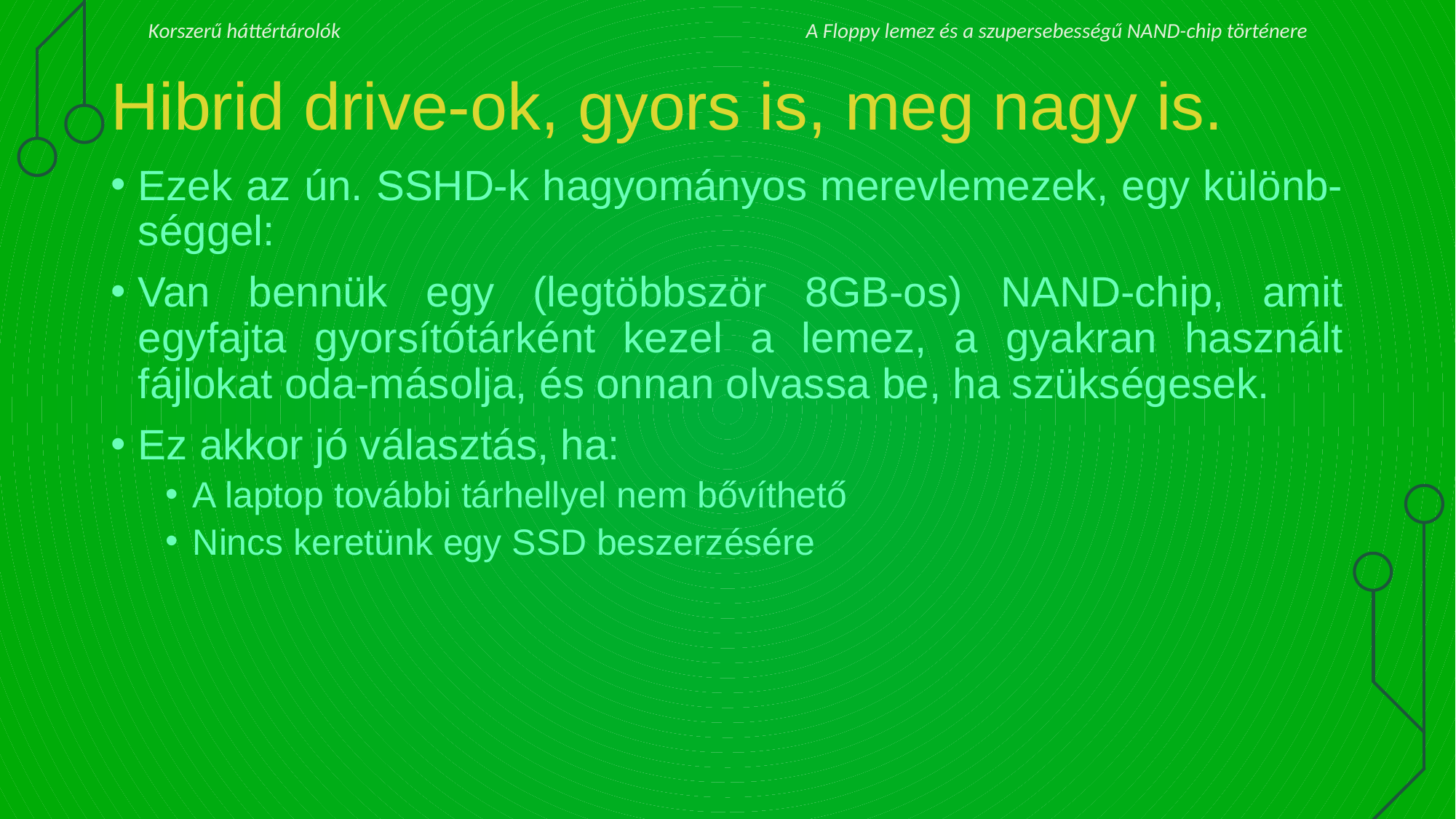

# Hibrid drive-ok, gyors is, meg nagy is.
Ezek az ún. SSHD-k hagyományos merevlemezek, egy különb-séggel:
Van bennük egy (legtöbbször 8GB-os) NAND-chip, amit egyfajta gyorsítótárként kezel a lemez, a gyakran használt fájlokat oda-másolja, és onnan olvassa be, ha szükségesek.
Ez akkor jó választás, ha:
A laptop további tárhellyel nem bővíthető
Nincs keretünk egy SSD beszerzésére